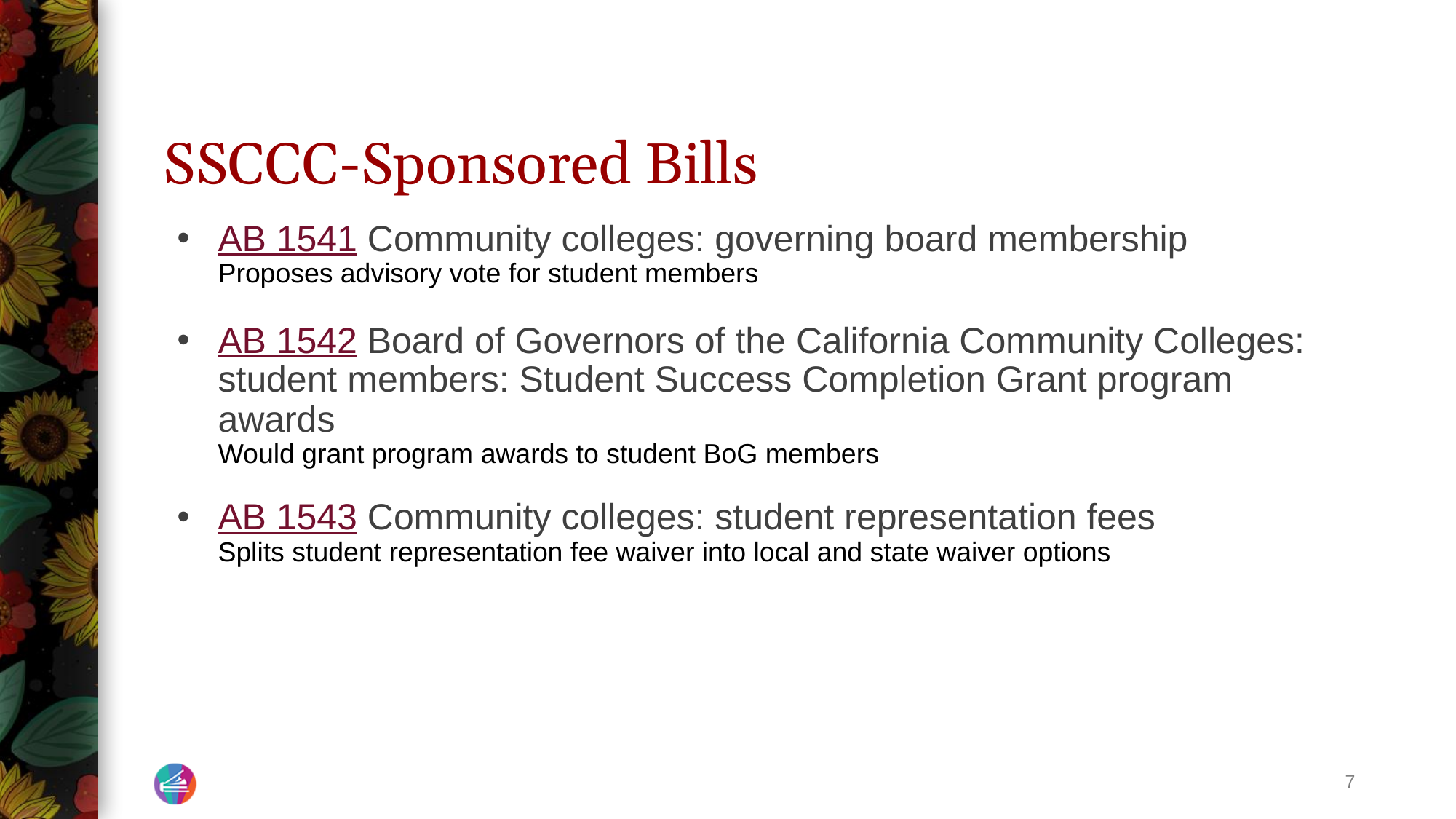

# SSCCC-Sponsored Bills
AB 1541 Community colleges: governing board membership
Proposes advisory vote for student members
AB 1542 Board of Governors of the California Community Colleges: student members: Student Success Completion Grant program awards
Would grant program awards to student BoG members
AB 1543 Community colleges: student representation fees
Splits student representation fee waiver into local and state waiver options

7